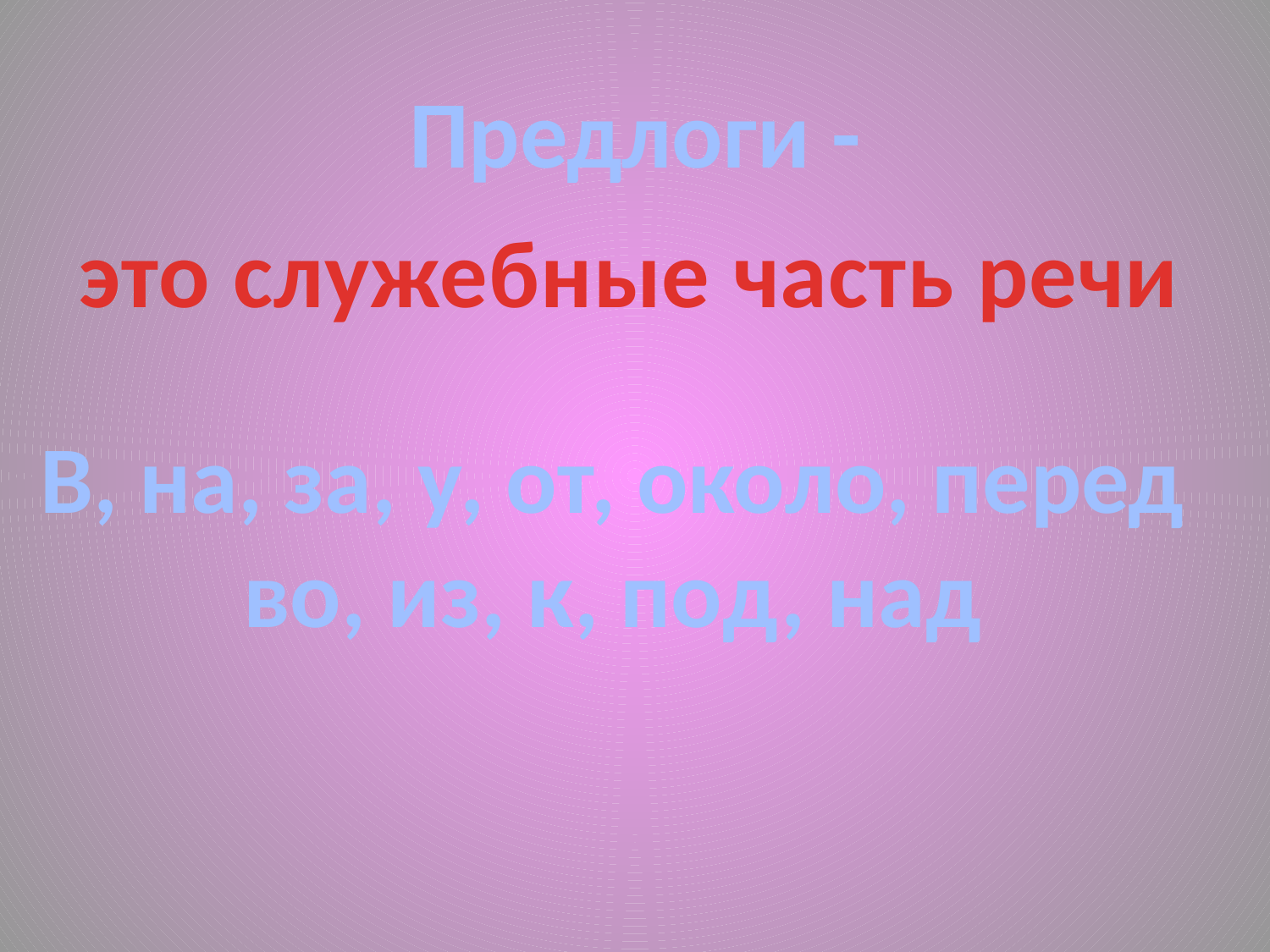

Предлоги -
это служебные часть речи
В, на, за, у, от, около, перед
во, из, к, под, над